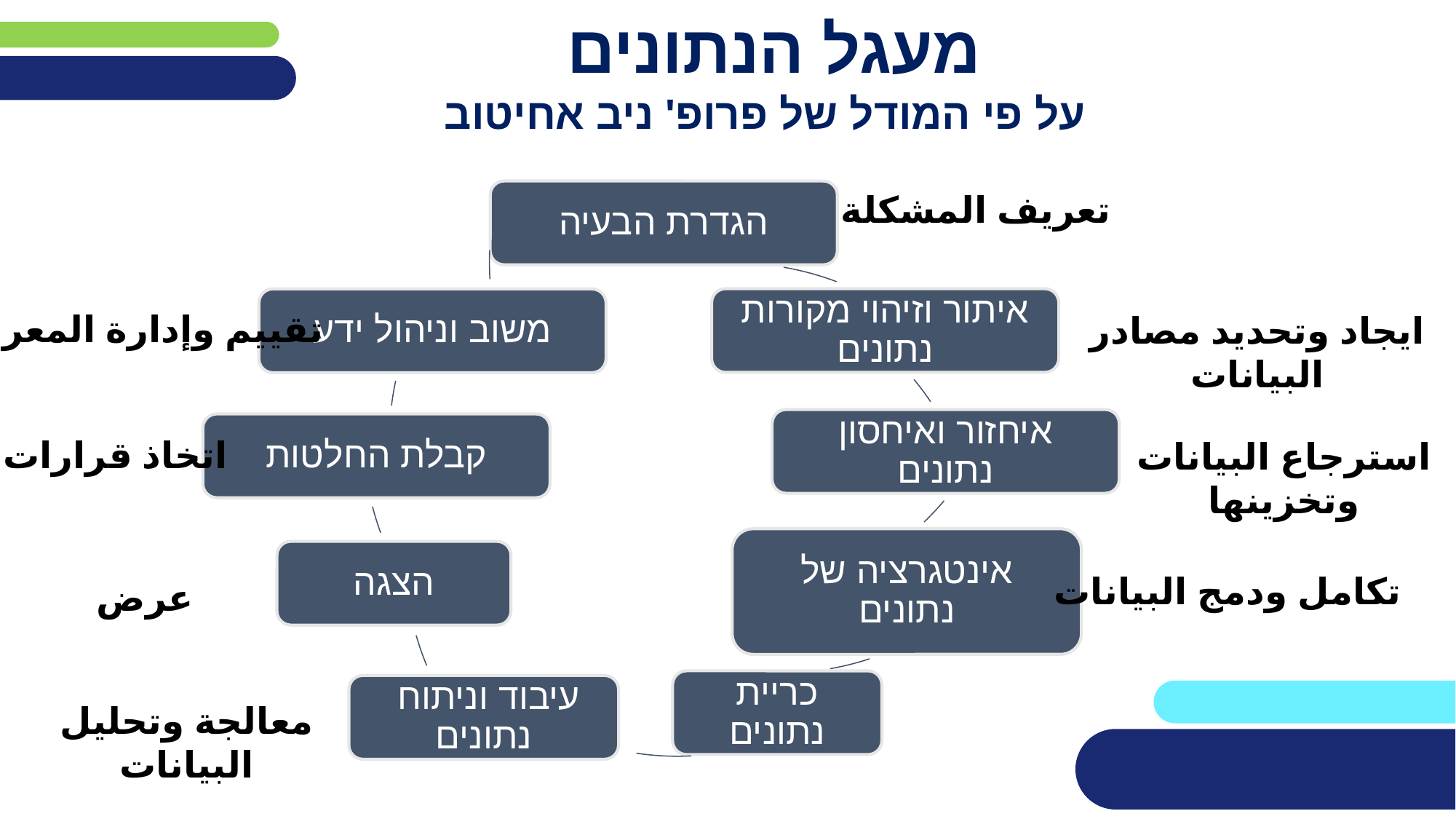

# מעגל הנתונים על פי המודל של פרופ' ניב אחיטוב

הגדרת הבעיה

איתור וזיהוי מקורות נתונים
משוב וניהול ידע

איחזור ואיחסון נתונים

קבלת החלטות

אינטגרציה של נתונים

הצגה

כריית נתונים

 עיבוד וניתוח נתונים
تعريف المشكلة
تقييم وإدارة المعرفة
ايجاد وتحديد مصادر البيانات
اتخاذ قرارات
استرجاع البيانات وتخزينها
تكامل ودمج البيانات
عرض
معالجة وتحليل البيانات